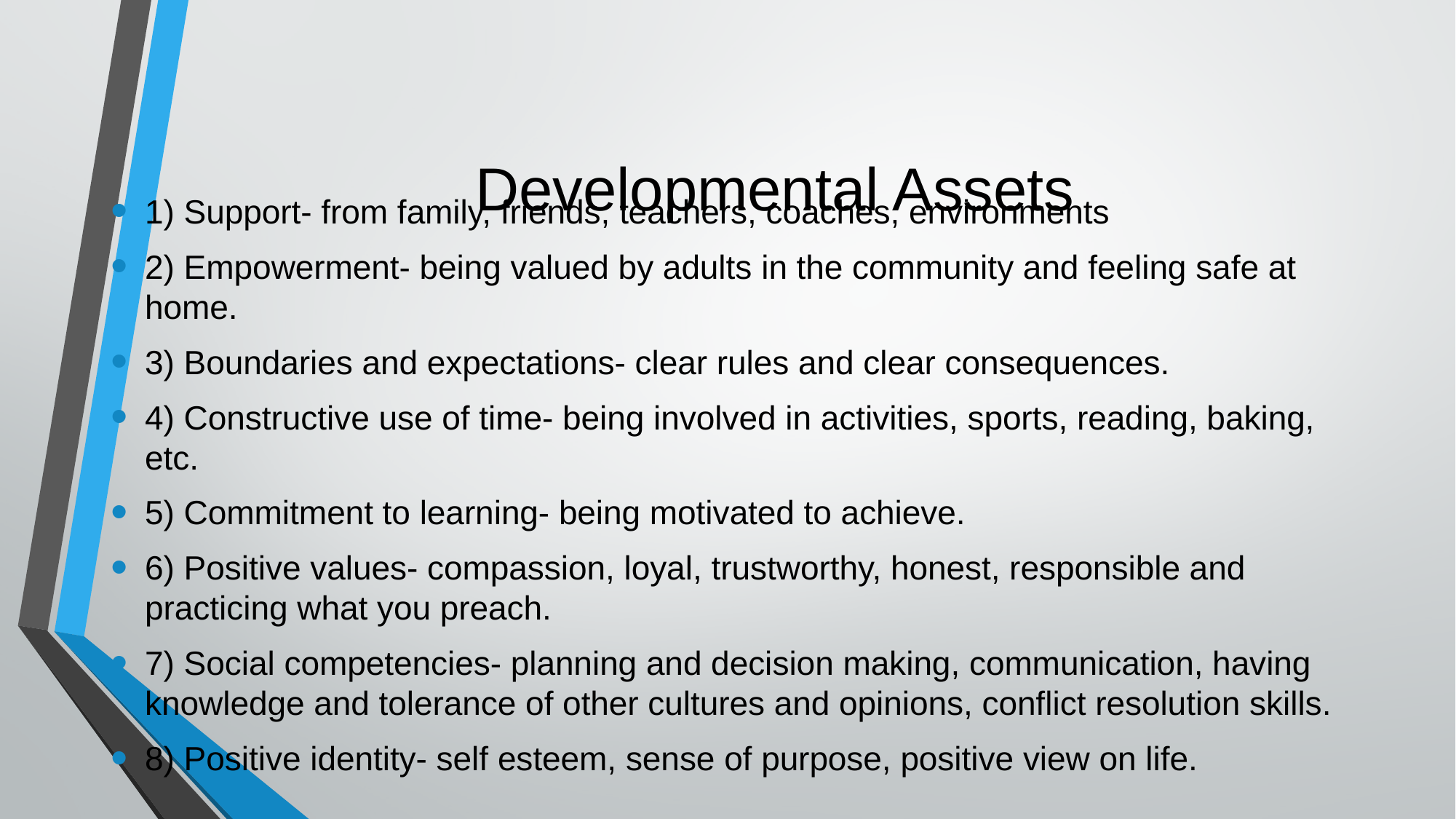

# Developmental Assets
1) Support- from family, friends, teachers, coaches, environments
2) Empowerment- being valued by adults in the community and feeling safe at home.
3) Boundaries and expectations- clear rules and clear consequences.
4) Constructive use of time- being involved in activities, sports, reading, baking, etc.
5) Commitment to learning- being motivated to achieve.
6) Positive values- compassion, loyal, trustworthy, honest, responsible and practicing what you preach.
7) Social competencies- planning and decision making, communication, having knowledge and tolerance of other cultures and opinions, conflict resolution skills.
8) Positive identity- self esteem, sense of purpose, positive view on life.